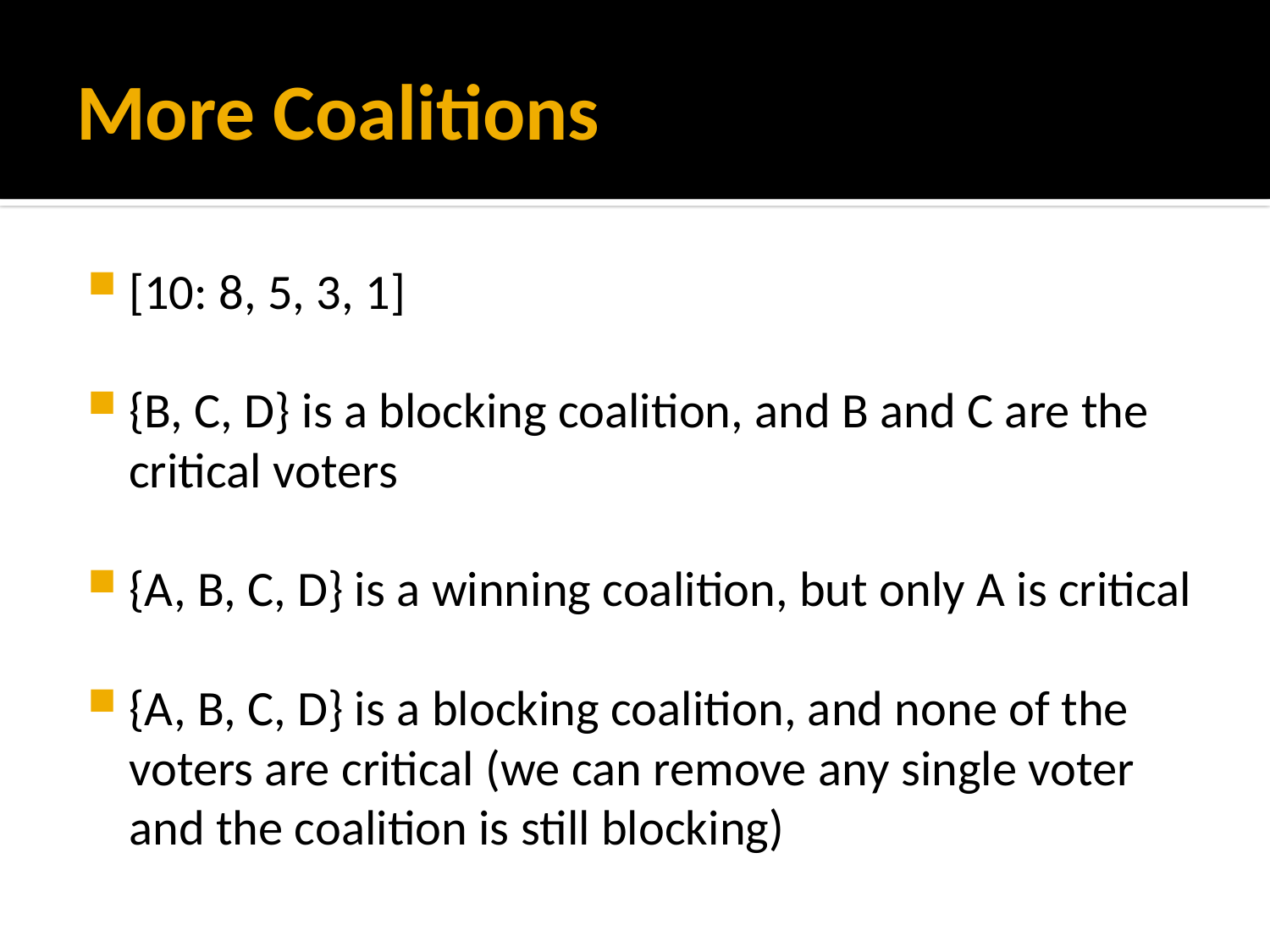

# More Coalitions
[10: 8, 5, 3, 1]

{B, C, D} is a blocking coalition, and B and C are the critical voters

{A, B, C, D} is a winning coalition, but only A is critical

{A, B, C, D} is a blocking coalition, and none of the voters are critical (we can remove any single voter and the coalition is still blocking)